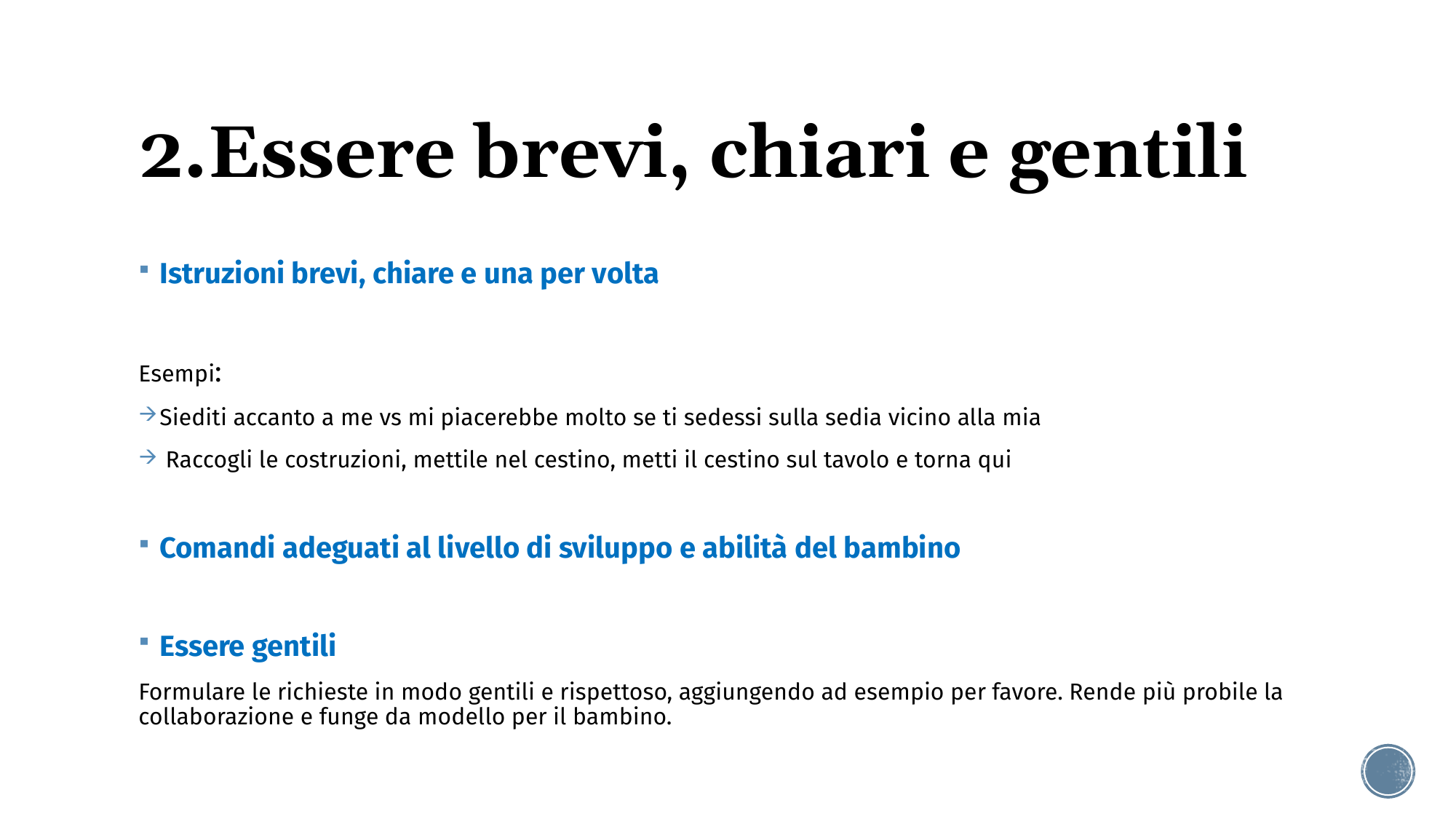

# 2.Essere brevi, chiari e gentili
Istruzioni brevi, chiare e una per volta

Esempi:
Siediti accanto a me vs mi piacerebbe molto se ti sedessi sulla sedia vicino alla mia
 Raccogli le costruzioni, mettile nel cestino, metti il cestino sul tavolo e torna qui

Comandi adeguati al livello di sviluppo e abilità del bambino

Essere gentili
Formulare le richieste in modo gentili e rispettoso, aggiungendo ad esempio per favore. Rende più probile la collaborazione e funge da modello per il bambino.